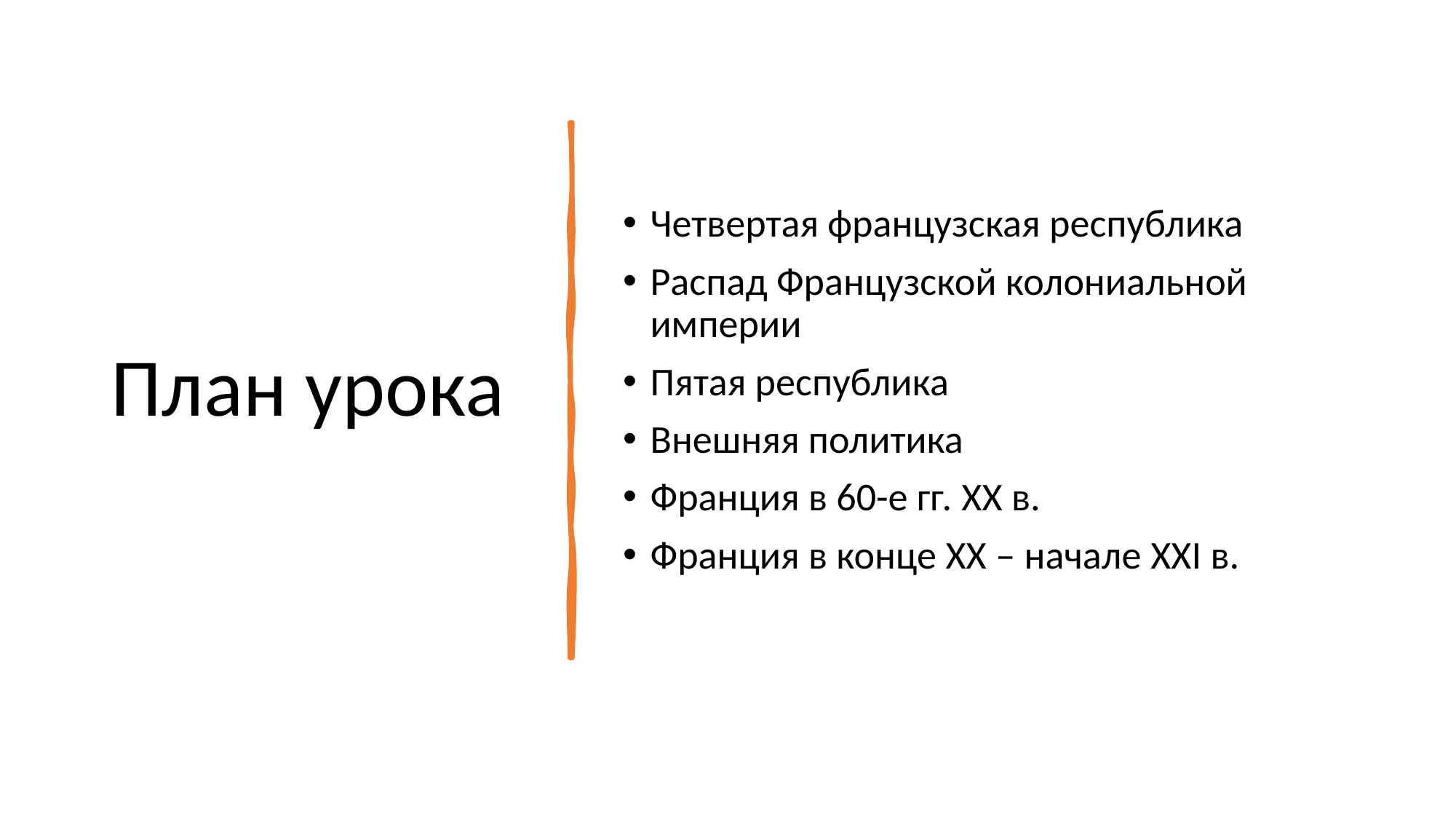

# План урока
Четвертая французская республика
Распад Французской колониальной империи
Пятая республика
Внешняя политика
Франция в 60-е гг. XX в.
Франция в конце XX – начале XXI в.